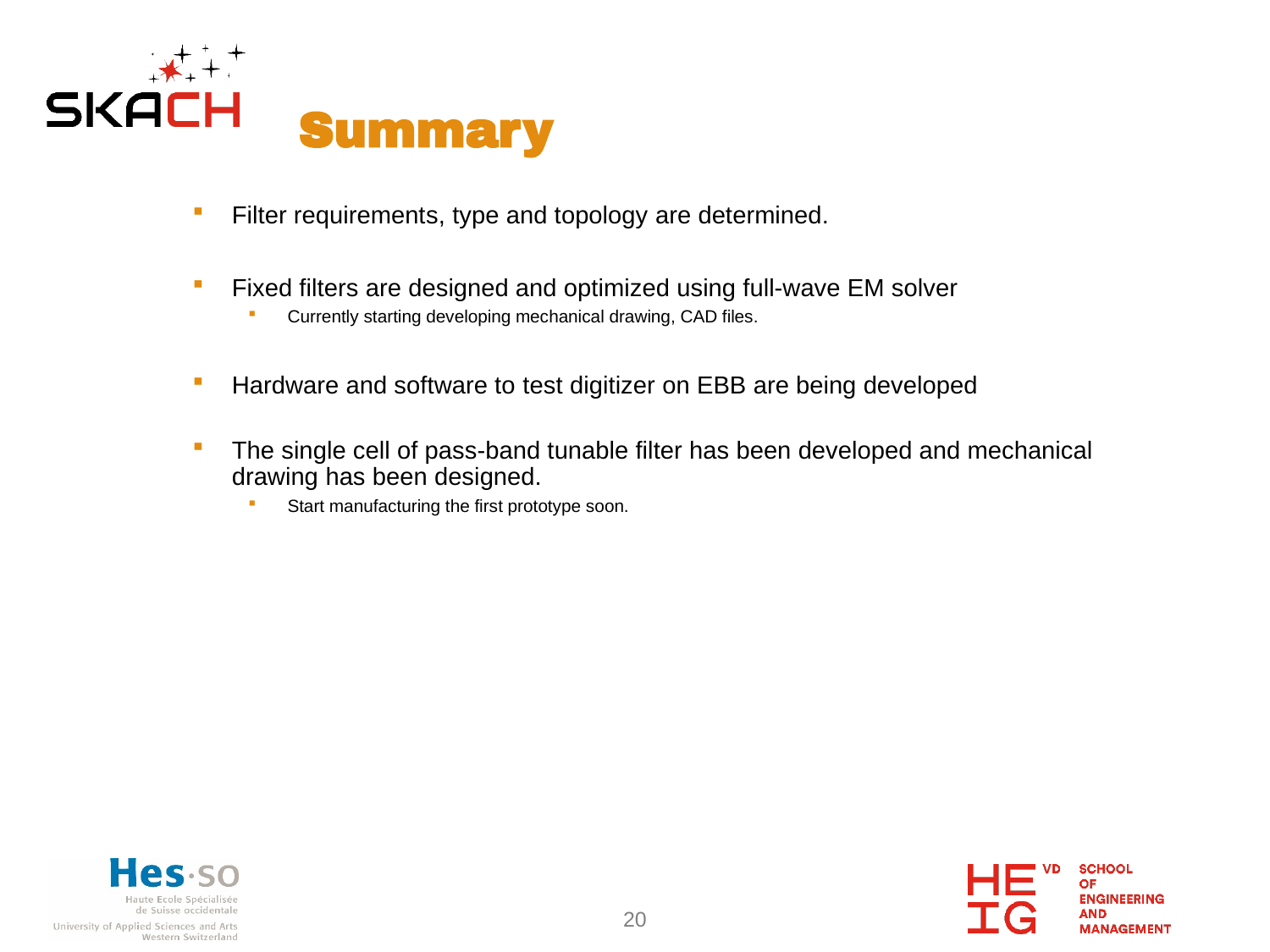

# Summary
Filter requirements, type and topology are determined.

Fixed filters are designed and optimized using full-wave EM solver
Currently starting developing mechanical drawing, CAD files.

Hardware and software to test digitizer on EBB are being developed

The single cell of pass-band tunable filter has been developed and mechanical drawing has been designed.
Start manufacturing the first prototype soon.

20